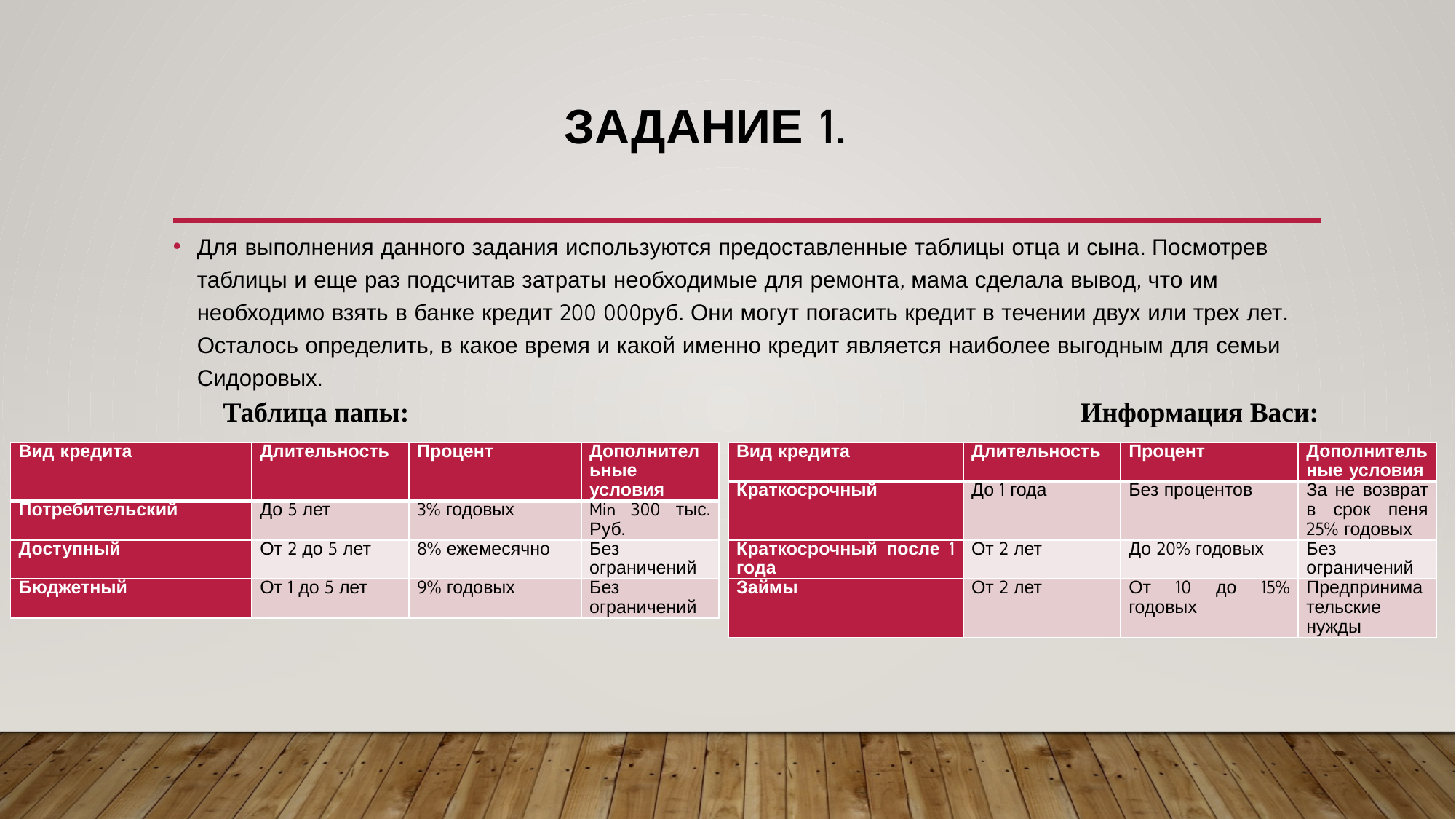

# Задание 1.
Для выполнения данного задания используются предоставленные таблицы отца и сына. Посмотрев таблицы и еще раз подсчитав затраты необходимые для ремонта, мама сделала вывод, что им необходимо взять в банке кредит 200 000руб. Они могут погасить кредит в течении двух или трех лет. Осталось определить, в какое время и какой именно кредит является наиболее выгодным для семьи Сидоровых.

Таблица папы:                                                                                                                                              Информация Васи:

| Вид кредита | Длительность | Процент | Дополнительные условия |
| --- | --- | --- | --- |
| Потребительский | До 5 лет | 3% годовых | Min 300 тыс. Руб. |
| Доступный | От 2 до 5 лет | 8% ежемесячно | Без ограничений |
| Бюджетный | От 1 до 5 лет | 9% годовых | Без ограничений |
| Вид кредита | Длительность | Процент | Дополнительные условия |
| --- | --- | --- | --- |
| Краткосрочный | До 1 года | Без процентов | За не возврат в срок пеня 25% годовых |
| Краткосрочный после 1 года | От 2 лет | До 20% годовых | Без ограничений |
| Займы | От 2 лет | От 10 до 15% годовых | Предпринимательские нужды |